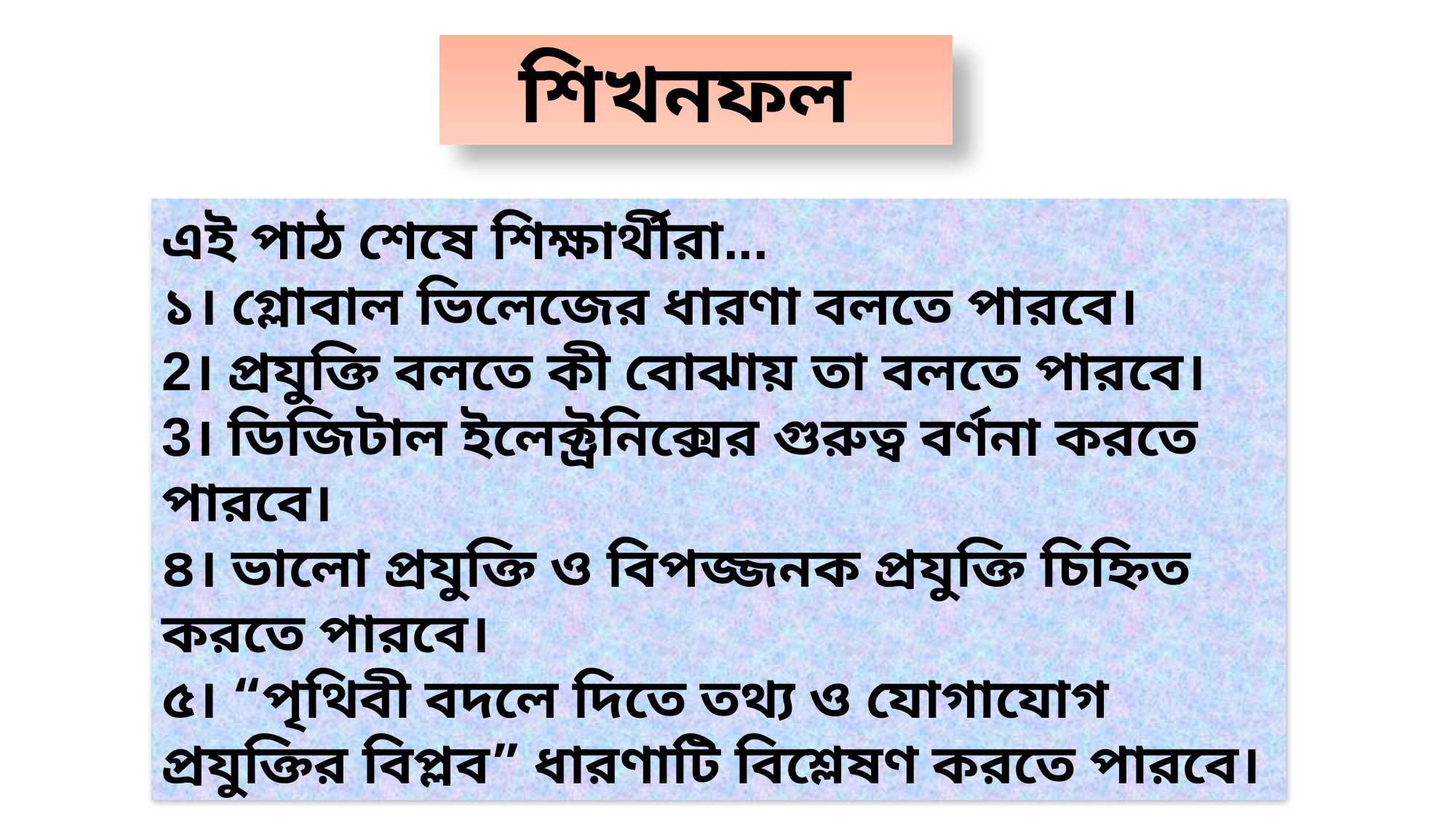

শিখনফল
এই পাঠ শেষে শিক্ষার্থীরা...
১। গ্লোবাল ভিলেজের ধারণা বলতে পারবে।
2। প্রযুক্তি বলতে কী বোঝায় তা বলতে পারবে।
3। ডিজিটাল ইলেক্ট্রনিক্সের গুরুত্ব বর্ণনা করতে পারবে।
৪। ভালো প্রযুক্তি ও বিপজ্জনক প্রযুক্তি চিহ্নিত করতে পারবে।
৫। “পৃথিবী বদলে দিতে তথ্য ও যোগাযোগ প্রযুক্তির বিপ্লব” ধারণাটি বিশ্লেষণ করতে পারবে।